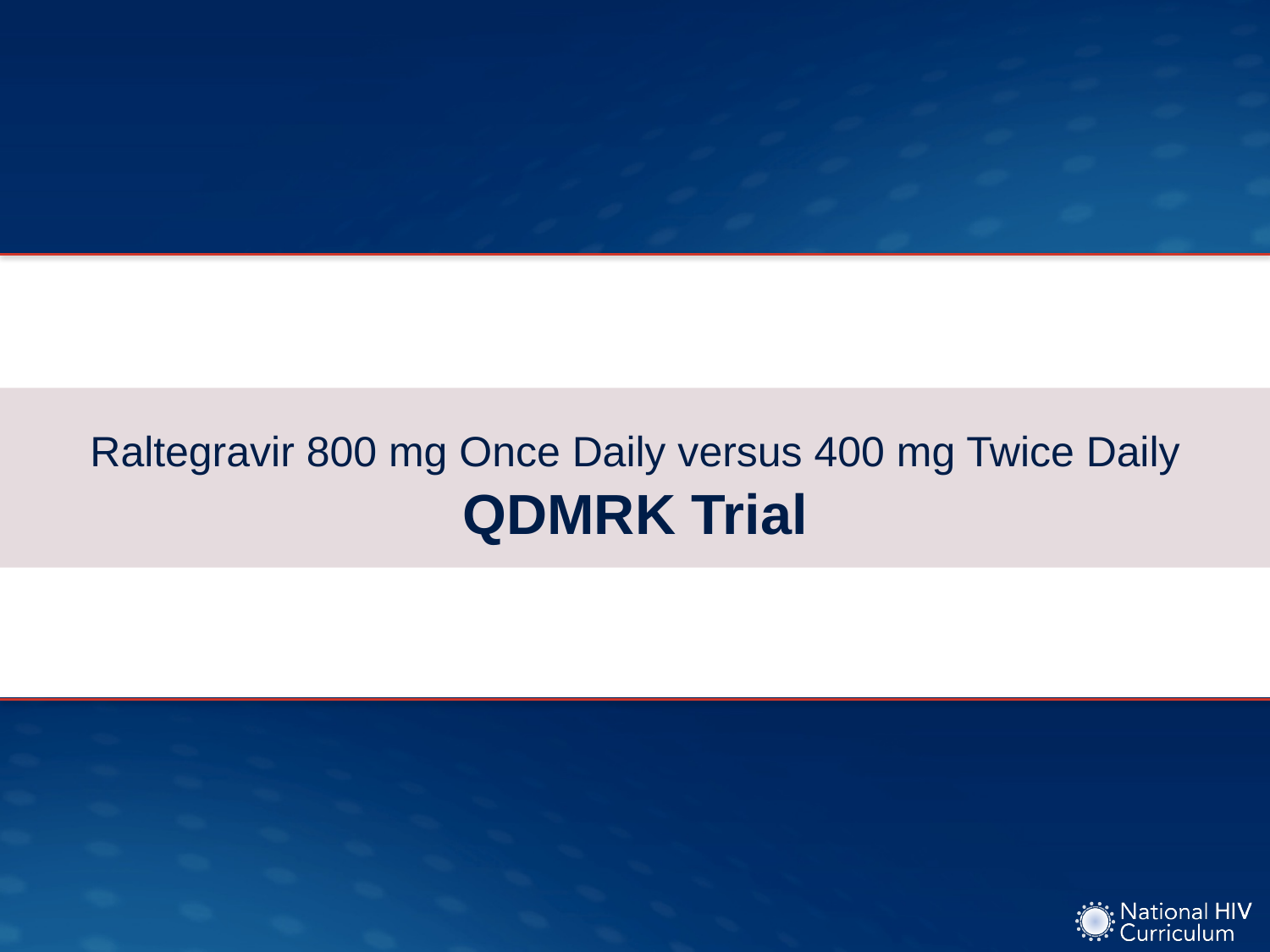

# Raltegravir 800 mg Once Daily versus 400 mg Twice Daily QDMRK Trial